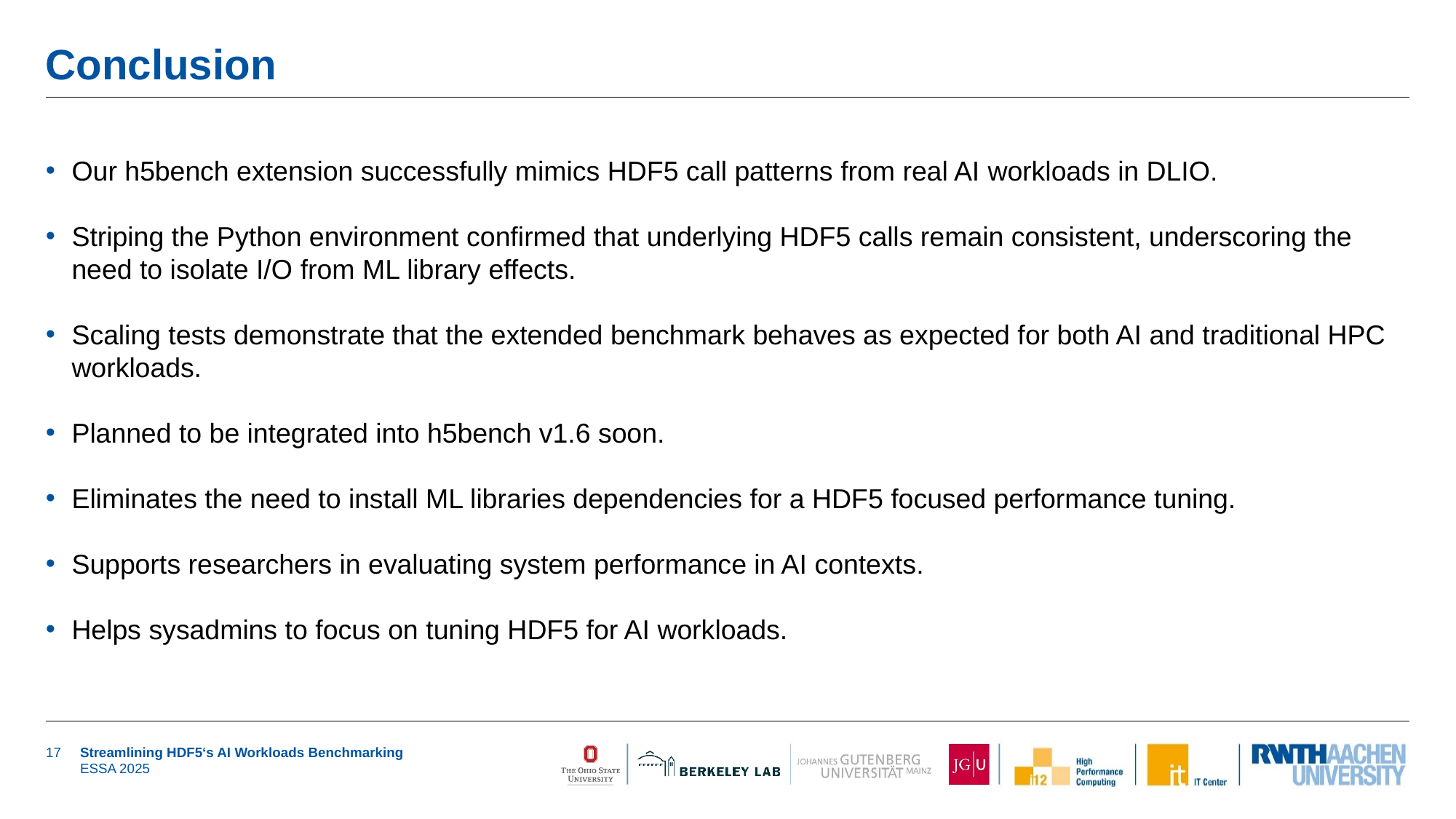

# Conclusion
Our h5bench extension successfully mimics HDF5 call patterns from real AI workloads in DLIO.

Striping the Python environment confirmed that underlying HDF5 calls remain consistent, underscoring the need to isolate I/O from ML library effects.

Scaling tests demonstrate that the extended benchmark behaves as expected for both AI and traditional HPC workloads.

Planned to be integrated into h5bench v1.6 soon.

Eliminates the need to install ML libraries dependencies for a HDF5 focused performance tuning.

Supports researchers in evaluating system performance in AI contexts.

Helps sysadmins to focus on tuning HDF5 for AI workloads.